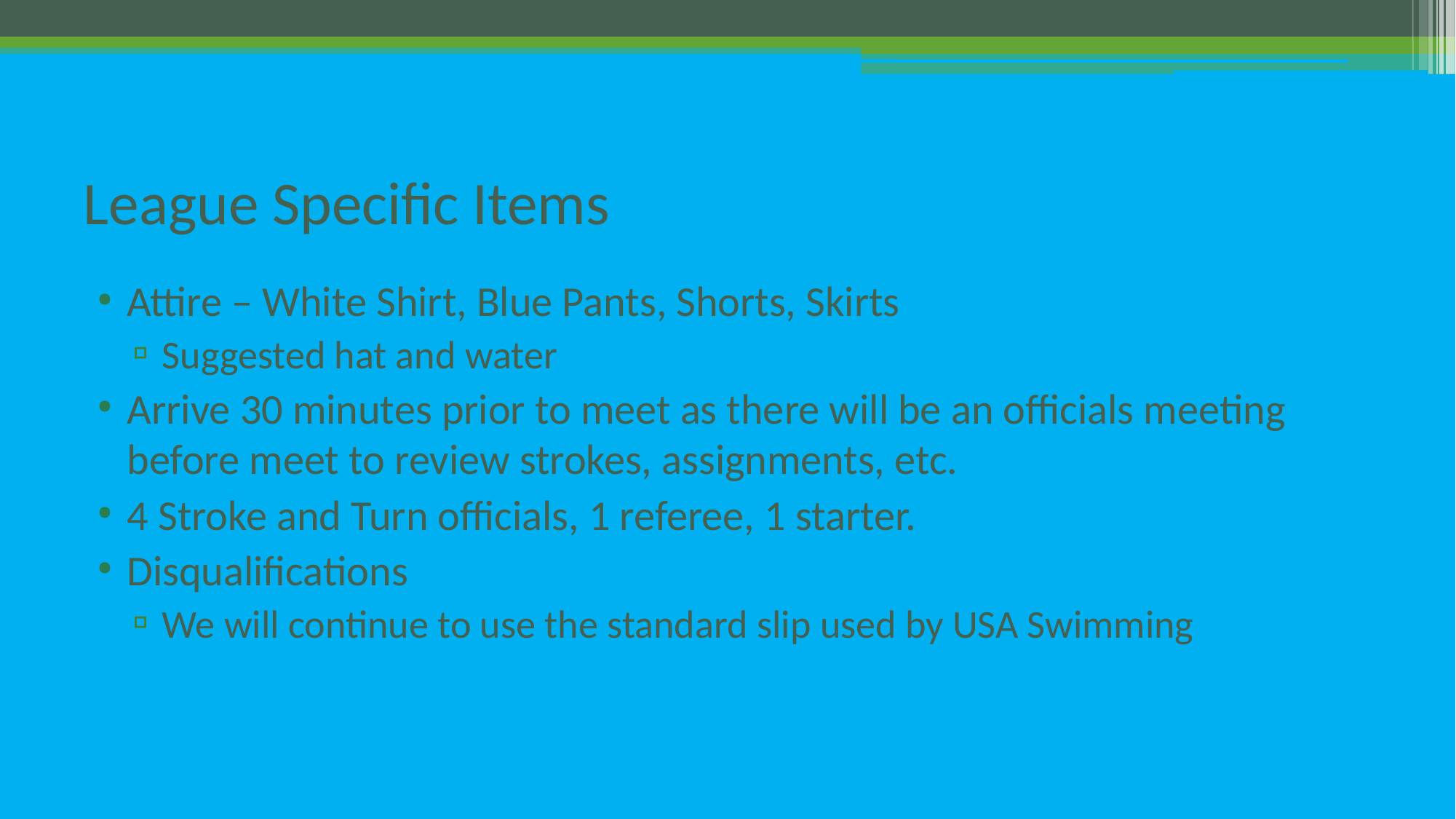

# League Specific Items
Attire – White Shirt, Blue Pants, Shorts, Skirts
Suggested hat and water
Arrive 30 minutes prior to meet as there will be an officials meeting before meet to review strokes, assignments, etc.
4 Stroke and Turn officials, 1 referee, 1 starter.
Disqualifications
We will continue to use the standard slip used by USA Swimming